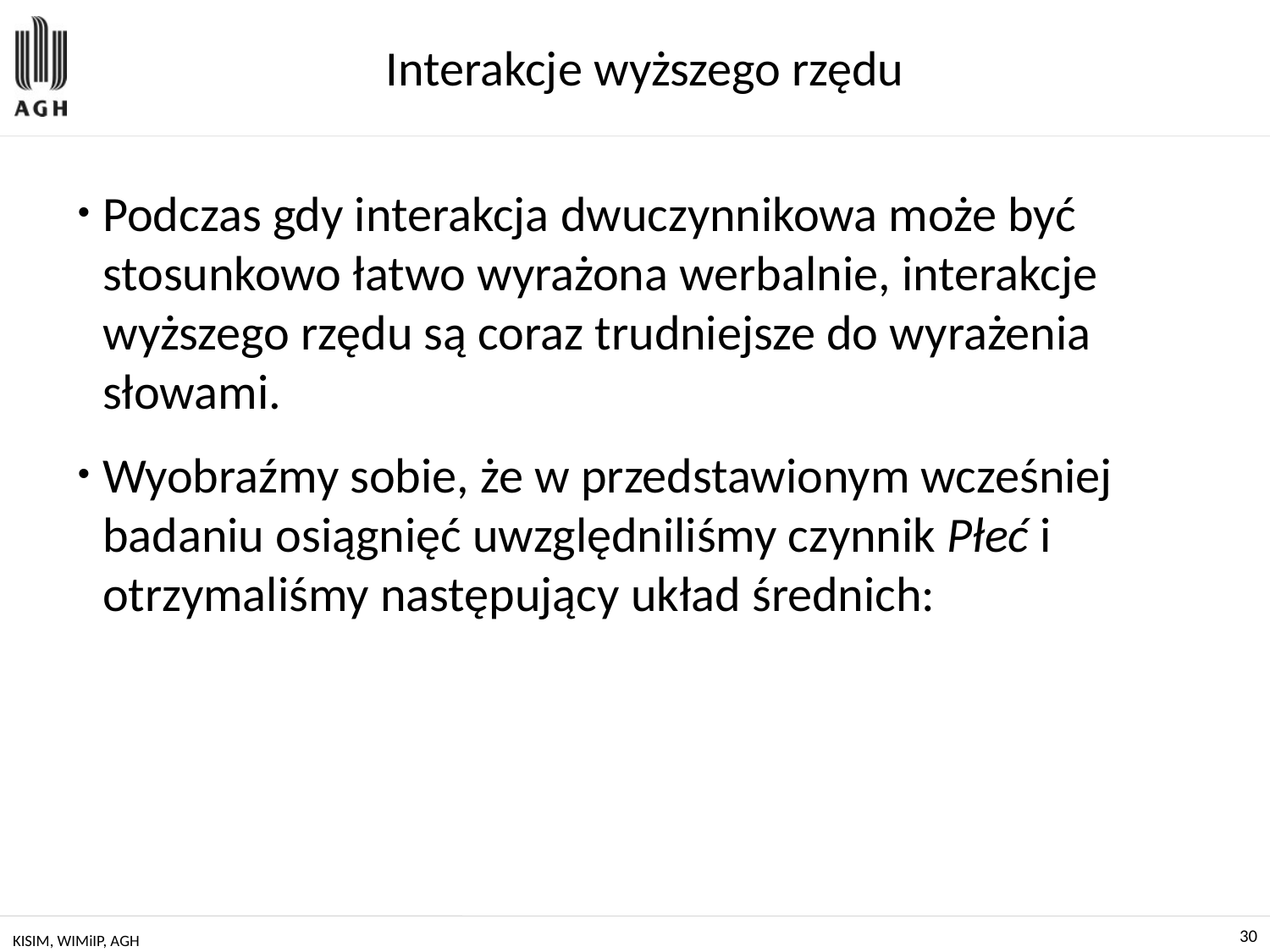

# Interakcje wyższego rzędu
Podczas gdy interakcja dwuczynnikowa może być stosunkowo łatwo wyrażona werbalnie, interakcje wyższego rzędu są coraz trudniejsze do wyrażenia słowami.
Wyobraźmy sobie, że w przedstawionym wcześniej badaniu osiągnięć uwzględniliśmy czynnik Płeć i otrzymaliśmy następujący układ średnich:
KISIM, WIMiIP, AGH